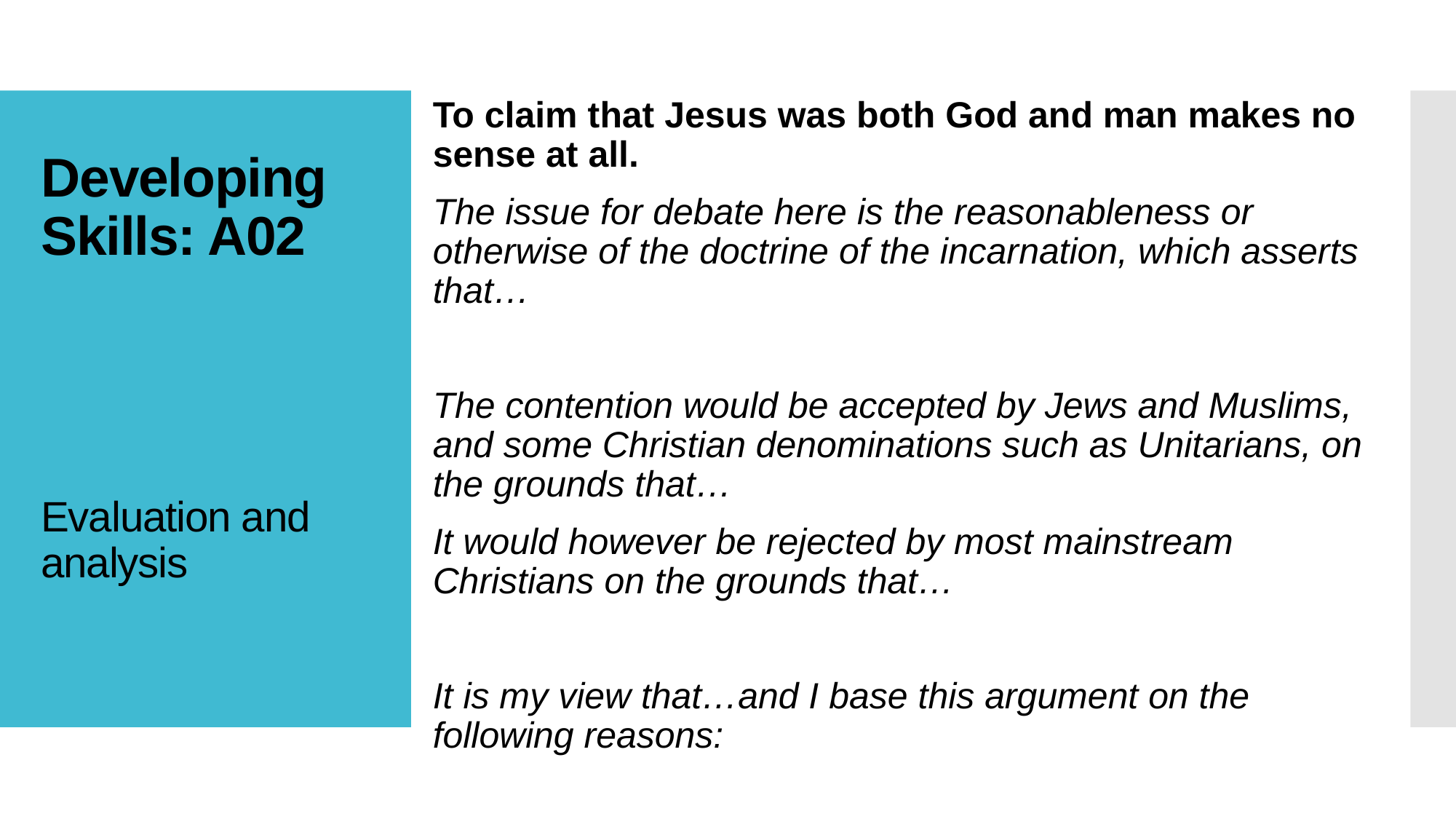

To claim that Jesus was both God and man makes no sense at all.
The issue for debate here is the reasonableness or otherwise of the doctrine of the incarnation, which asserts that…

The contention would be accepted by Jews and Muslims, and some Christian denominations such as Unitarians, on the grounds that…
It would however be rejected by most mainstream Christians on the grounds that…

It is my view that…and I base this argument on the following reasons:
Developing Skills: A02
Evaluation and analysis